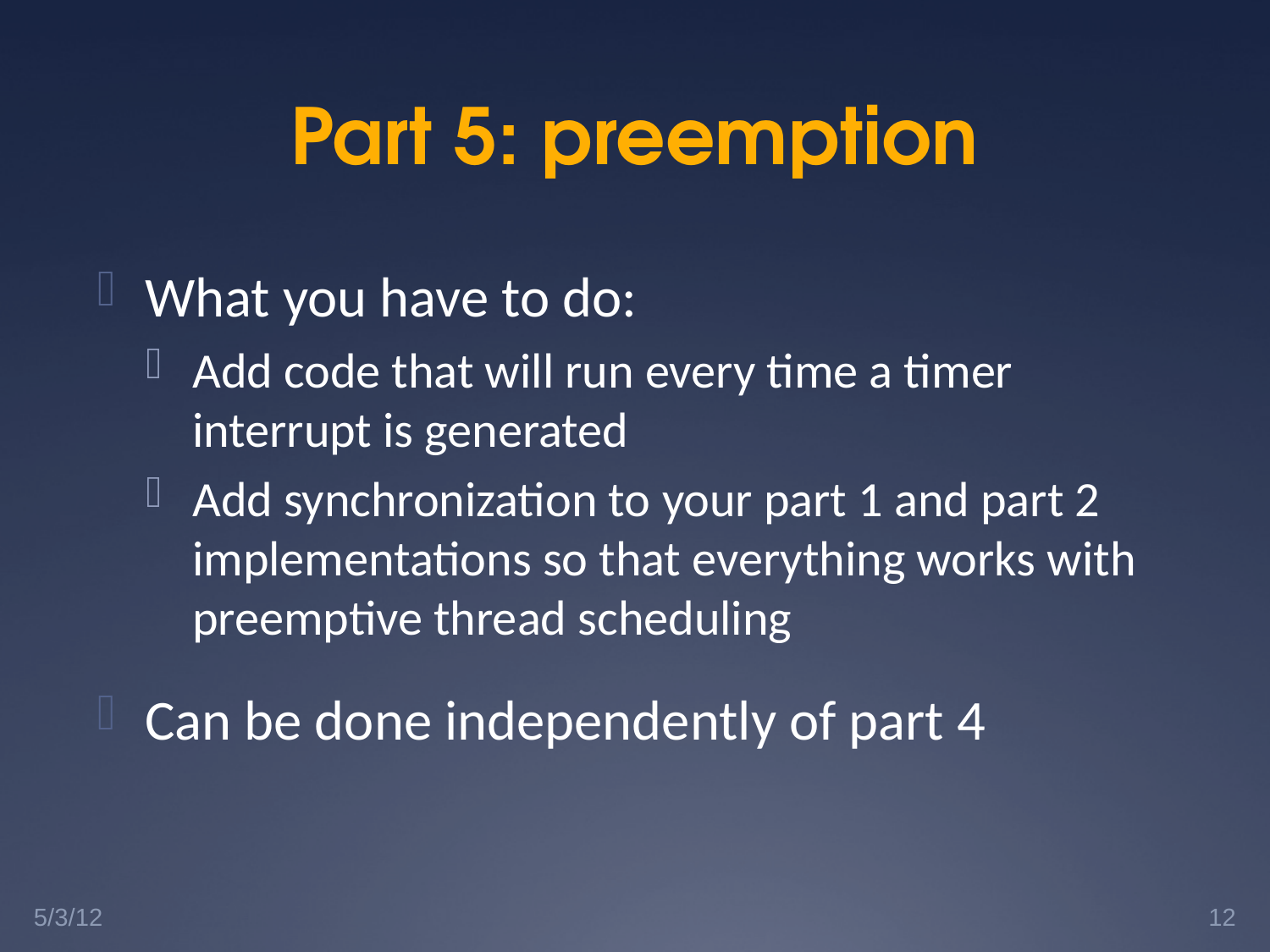

# Part 5: preemption
What you have to do:
Add code that will run every time a timer interrupt is generated
Add synchronization to your part 1 and part 2 implementations so that everything works with preemptive thread scheduling
Can be done independently of part 4
5/3/12
12